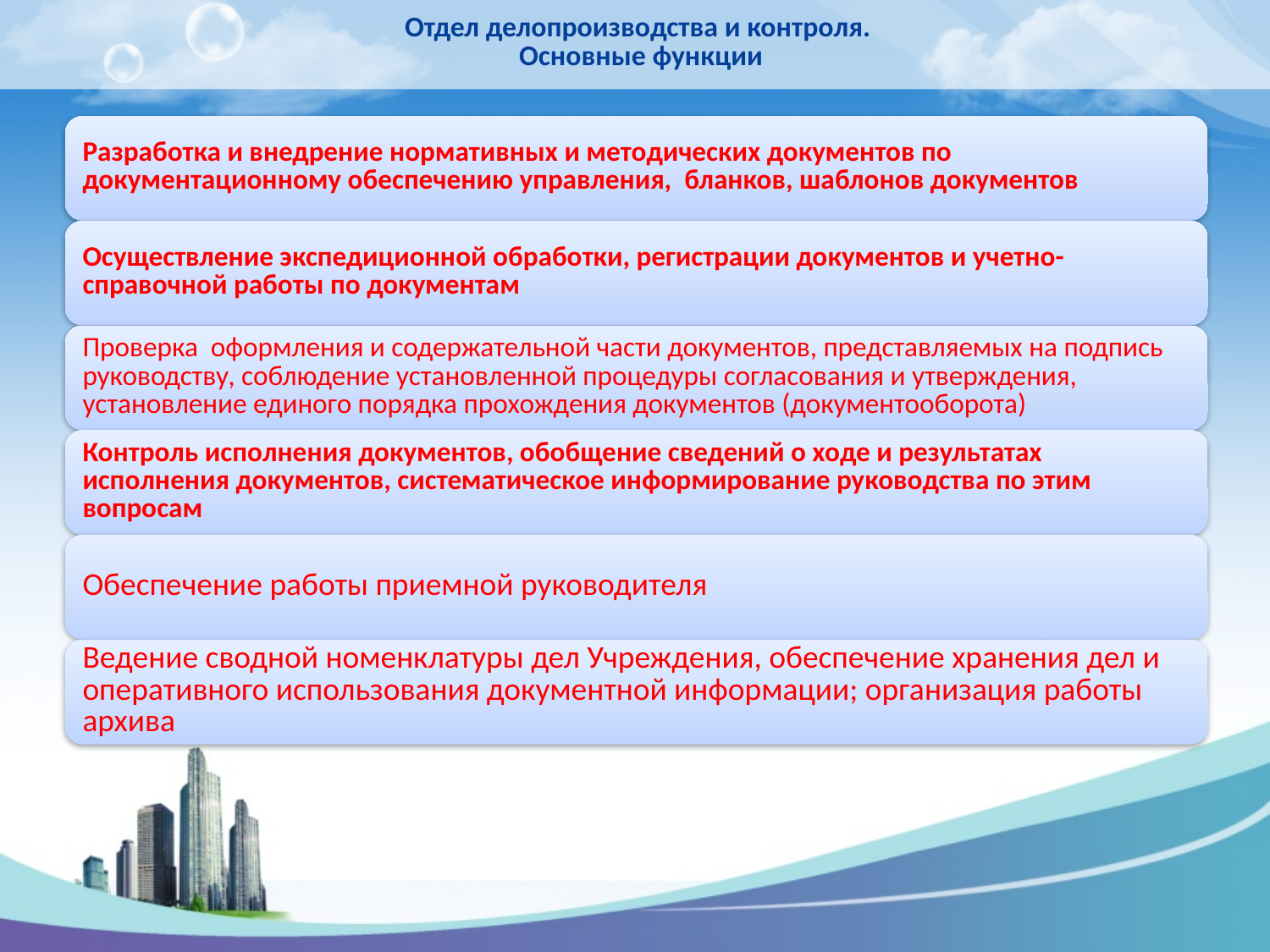

# Отдел делопроизводства и контроля. Основные функции
Разработка и внедрение нормативных и методических документов по документационному обеспечению управления,  бланков, шаблонов документов
Проверка  оформления и содержательной части документов, представляемых на подпись руководству, соблюдение установленной процедуры согласования и утверждения,  установление единого порядка прохождения документов (документооборота)
Обеспечение работы приемной руководителя
Ведение сводной номенклатуры дел Учреждения, обеспечение хранения дел и оперативного использования документной информации; организация работы архива
Осуществление экспедиционной обработки, регистрации документов и учетно-справочной работы по документам
Контроль исполнения документов, обобщение сведений о ходе и результатах исполнения документов, систематическое информирование руководства по этим вопросам